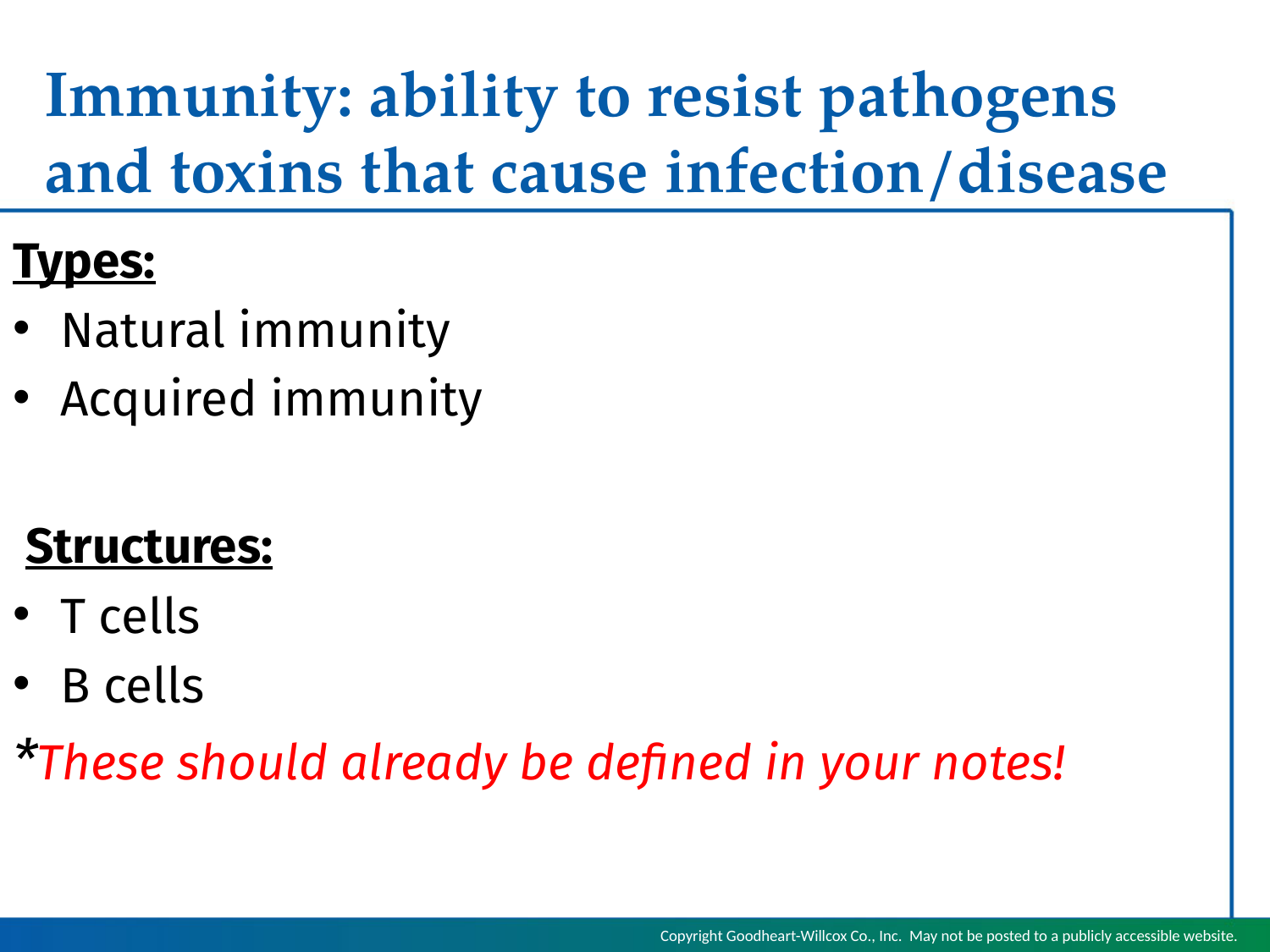

# Immunity: ability to resist pathogens and toxins that cause infection/disease
Types:
Natural immunity
Acquired immunity

 Structures:
T cells
B cells
*These should already be defined in your notes!